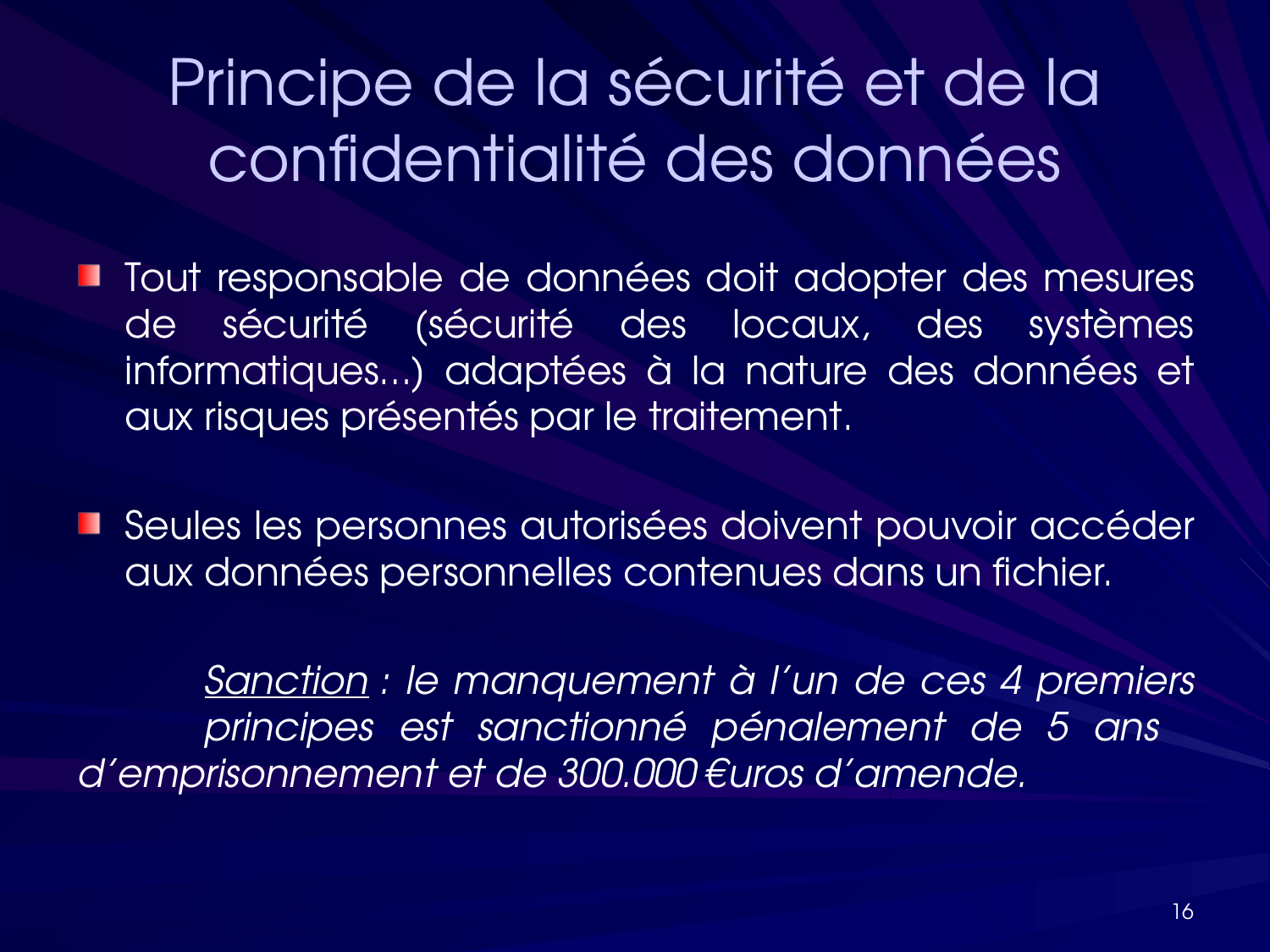

# Principe de la sécurité et de la confidentialité des données
Tout responsable de données doit adopter des mesures de sécurité (sécurité des locaux, des systèmes informatiques…) adaptées à la nature des données et aux risques présentés par le traitement.

Seules les personnes autorisées doivent pouvoir accéder aux données personnelles contenues dans un fichier.

	Sanction : le manquement à l’un de ces 4 premiers 	principes est sanctionné pénalement de 5 ans 	d’emprisonnement et de 300.000 €uros d’amende.

16